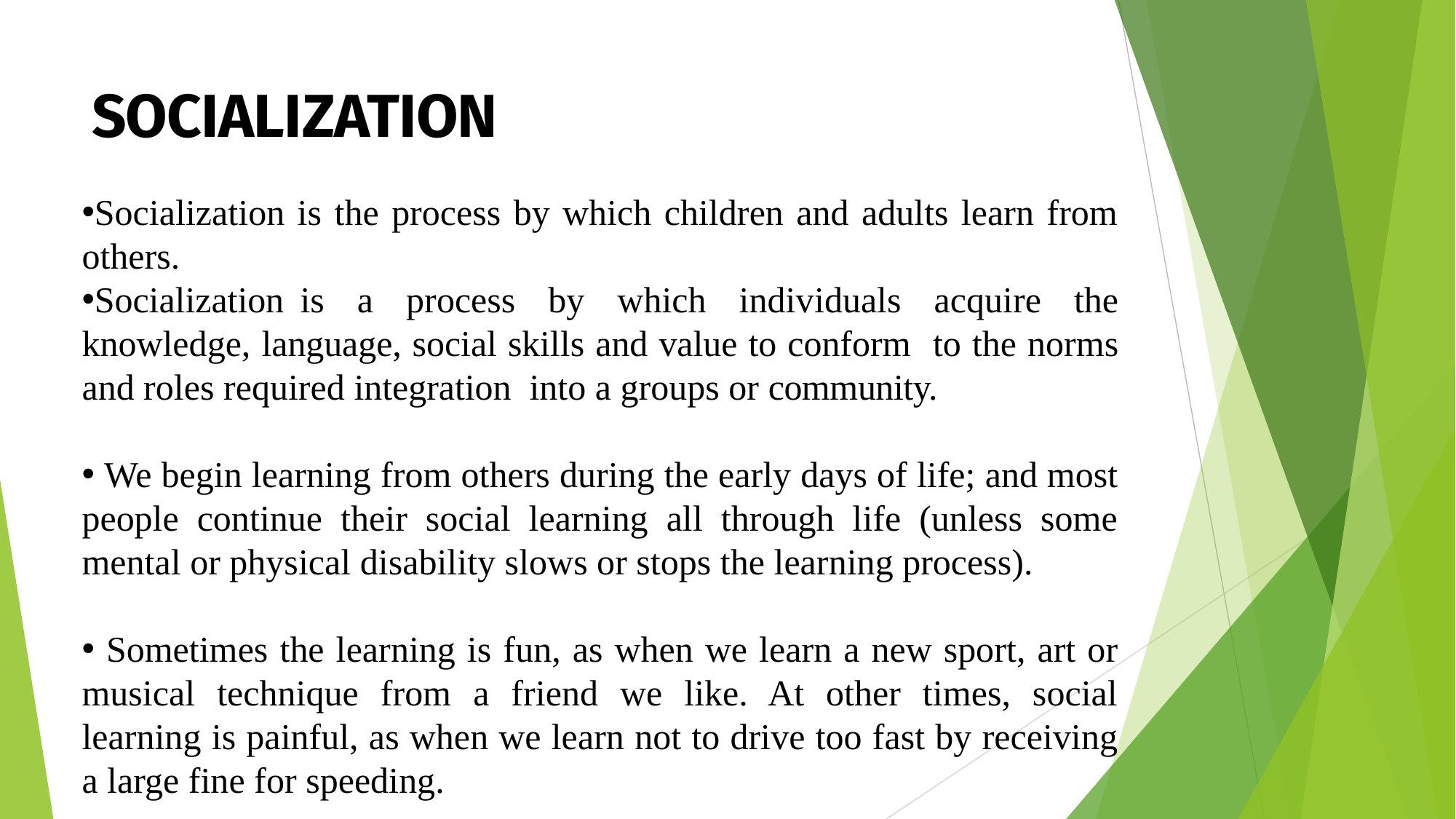

# SOCIALIZATION

Socialization is the process by which children and adults learn from others.
Socialization	is a process by which individuals acquire the knowledge, language, social skills and value to conform  to the norms and roles required integration  into a groups or community.

 We begin learning from others during the early days of life; and most people continue their social learning all through life (unless some mental or physical disability slows or stops the learning process).

 Sometimes the learning is fun, as when we learn a new sport, art or musical technique from a friend we like. At other times, social learning is painful, as when we learn not to drive too fast by receiving a large fine for speeding.